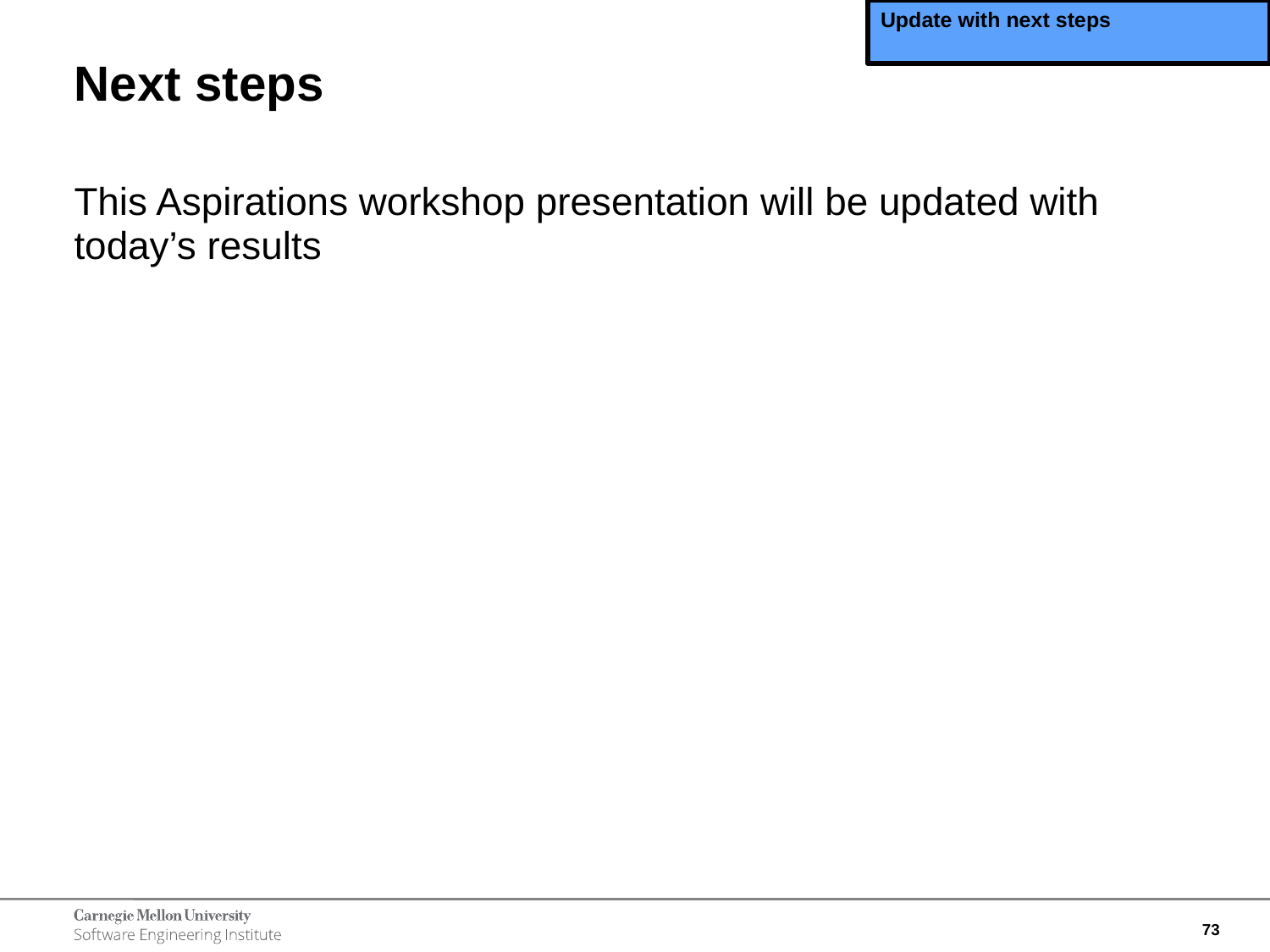

Update with next steps

# Next steps
This Aspirations workshop presentation will be updated with today’s results